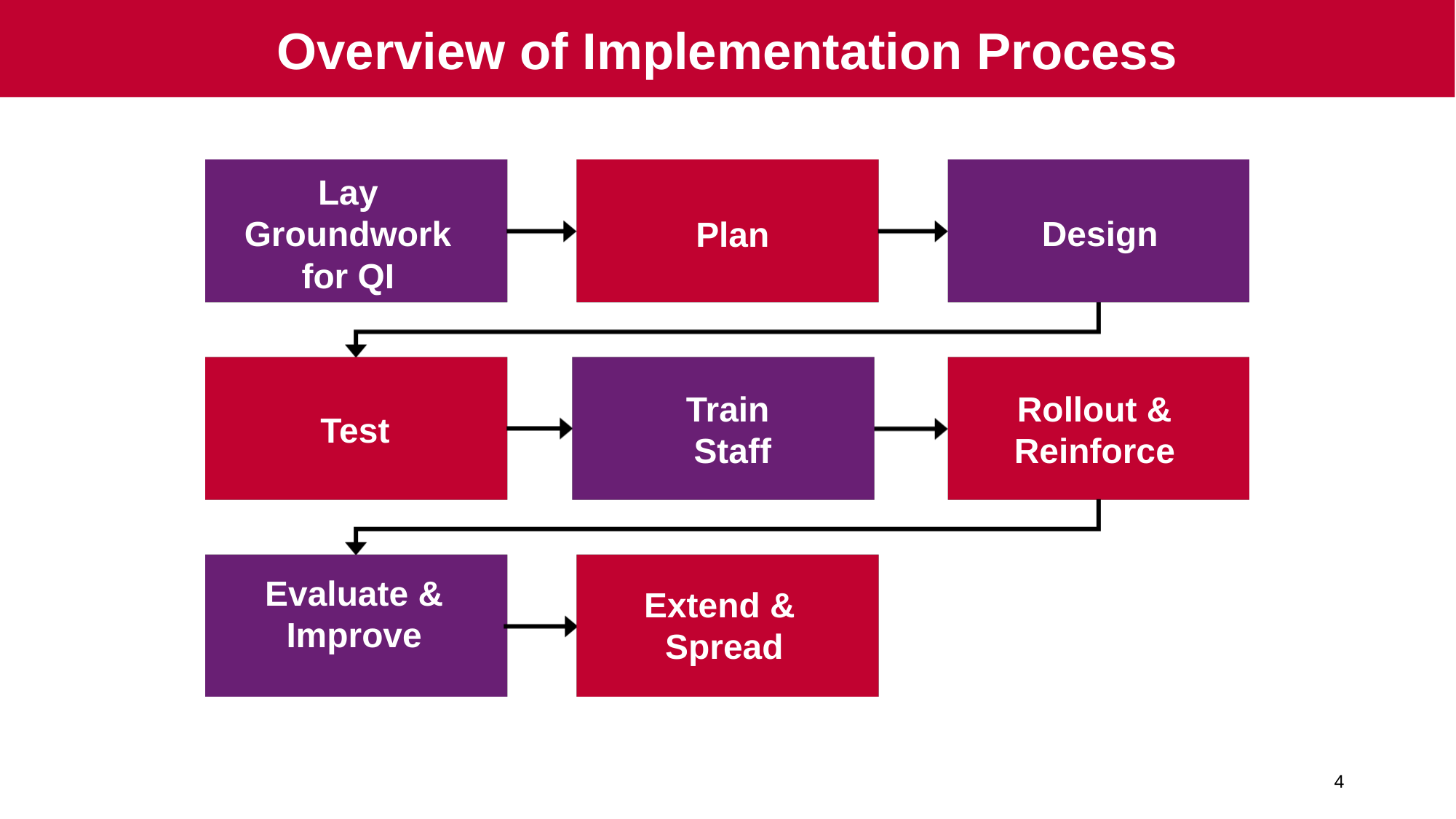

# Overview of Implementation Process
Plan
Design
Lay Groundwork for QI
Test
Train
Staff
Rollout & Reinforce
Evaluate & Improve
Extend &
Spread
4